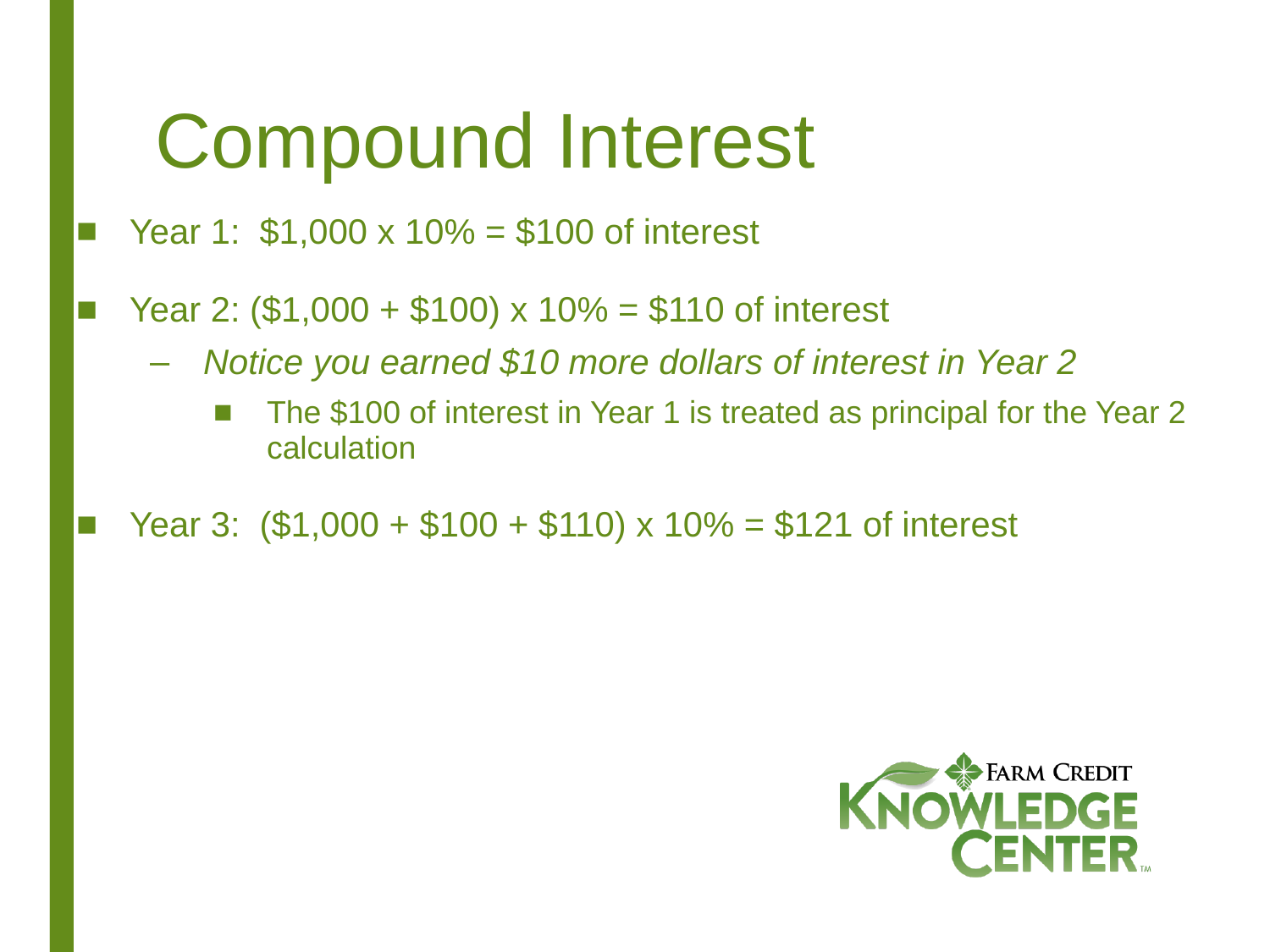

# Compound Interest
Year 1:  $1,000 x 10% = $100 of interest
Year 2: ($1,000 + $100) x 10% = $110 of interest
Notice you earned $10 more dollars of interest in Year 2
The $100 of interest in Year 1 is treated as principal for the Year 2 calculation
Year 3:  ($1,000 + $100 + $110) x 10% = $121 of interest